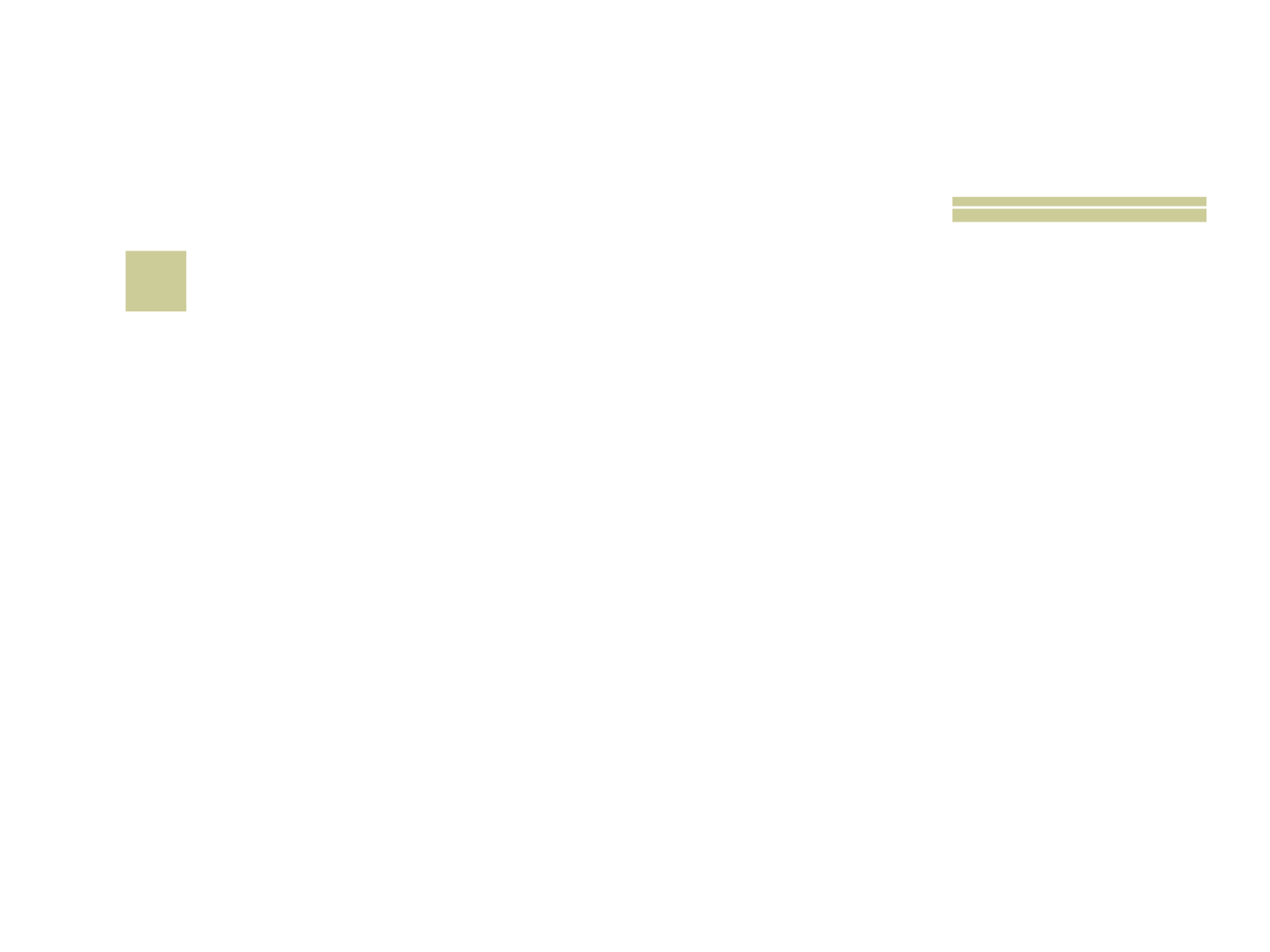

# 11
 Parasita externo de mamíferos que faz coçar e adora a cabeça das crianças?